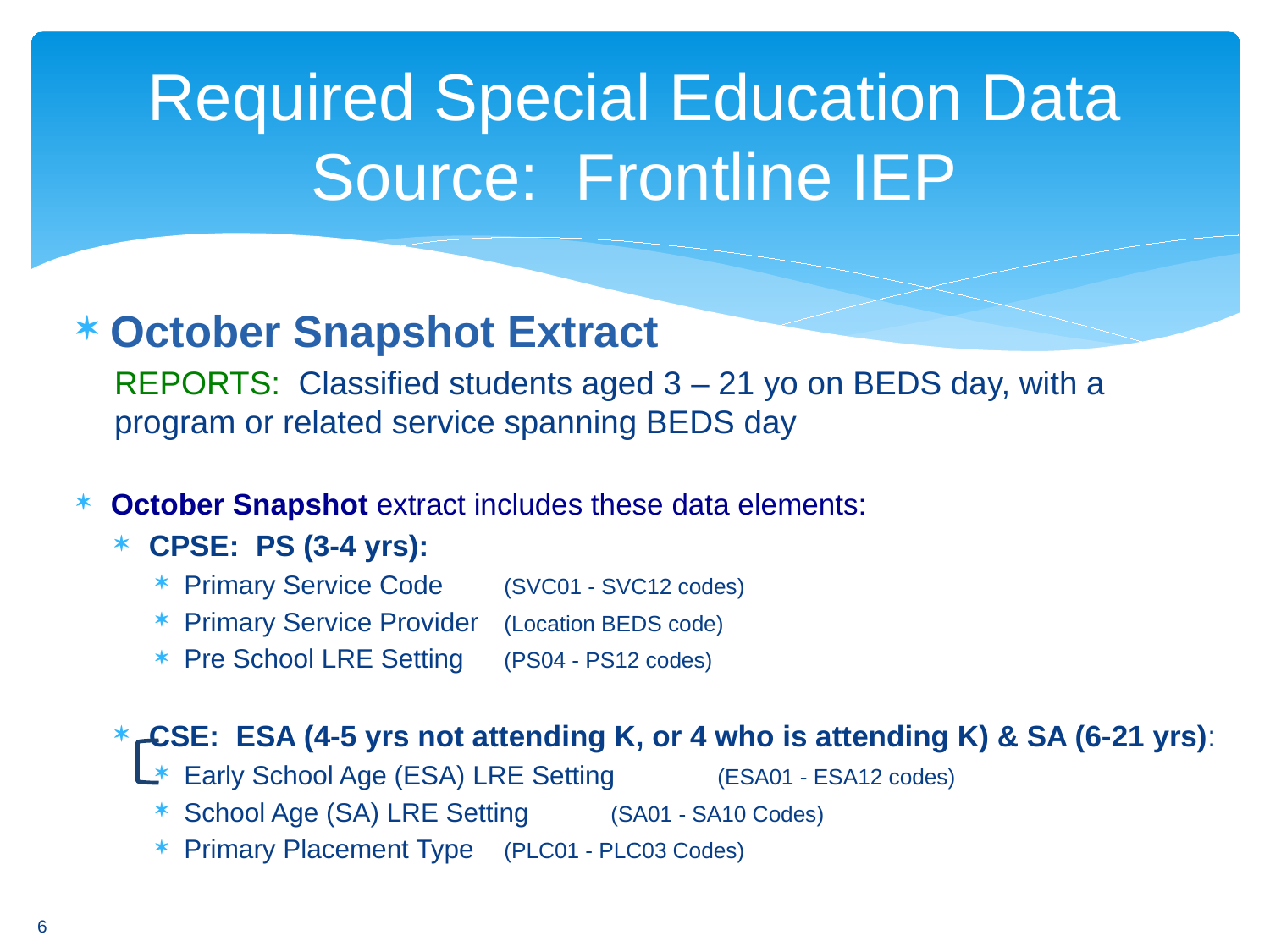

# Required Special Education Data Source:  Frontline IEP
October Snapshot Extract
REPORTS:  Classified students aged 3 – 21 yo on BEDS day, with a program or related service spanning BEDS day
October Snapshot extract includes these data elements:
CPSE:  PS (3-4 yrs):
Primary Service Code	(SVC01 - SVC12 codes)
Primary Service Provider	(Location BEDS code)
Pre School LRE Setting	(PS04 - PS12 codes)

CSE:  ESA (4-5 yrs not attending K, or 4 who is attending K) & SA (6-21 yrs):
Early School Age (ESA) LRE Setting	(ESA01 - ESA12 codes)
School Age (SA) LRE Setting 		(SA01 - SA10 Codes)
Primary Placement Type		(PLC01 - PLC03 Codes)

6